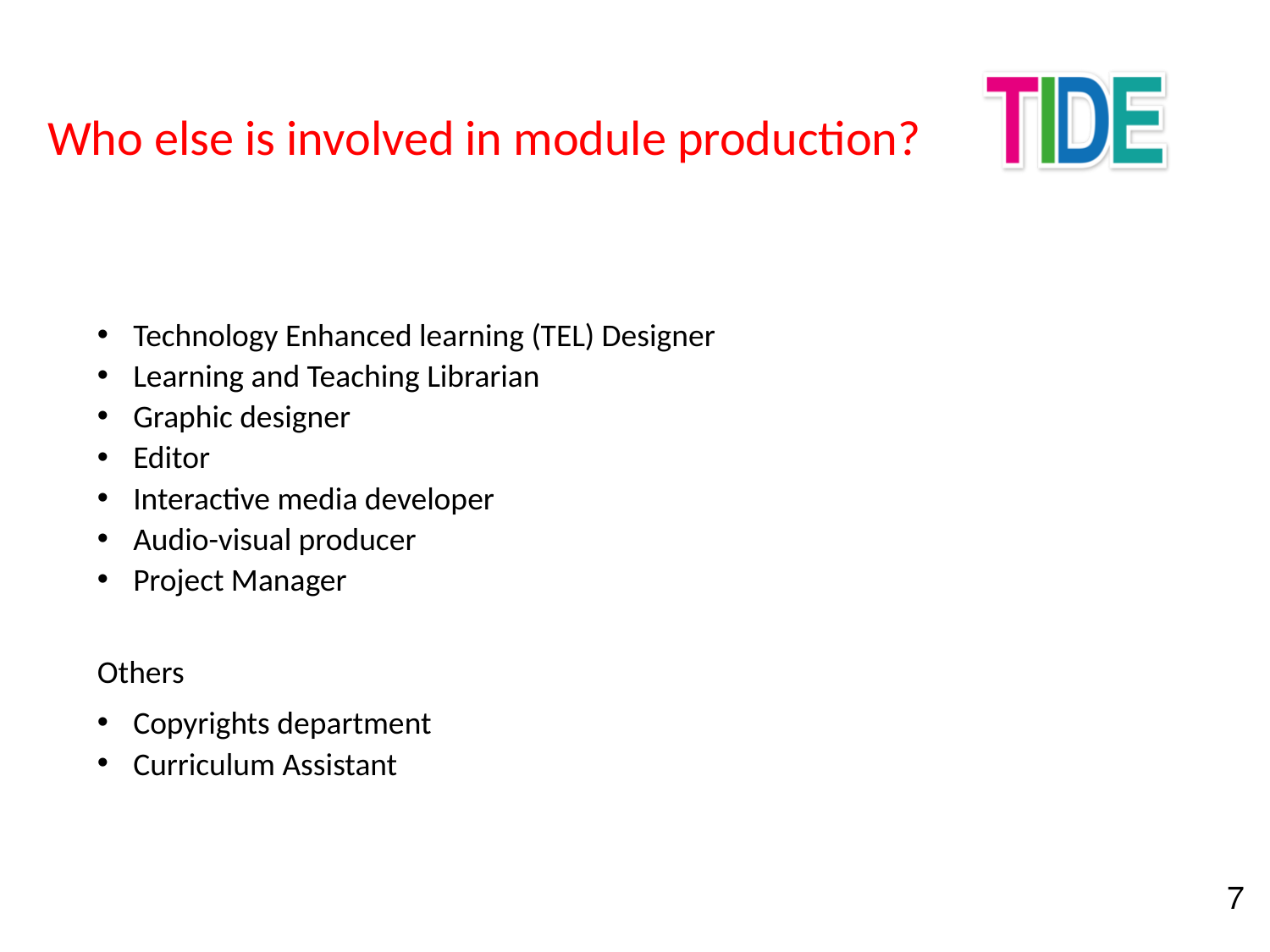

Who else is involved in module production?
Technology Enhanced learning (TEL) Designer
Learning and Teaching Librarian
Graphic designer
Editor
Interactive media developer
Audio-visual producer
Project Manager

Others
Copyrights department
Curriculum Assistant

7